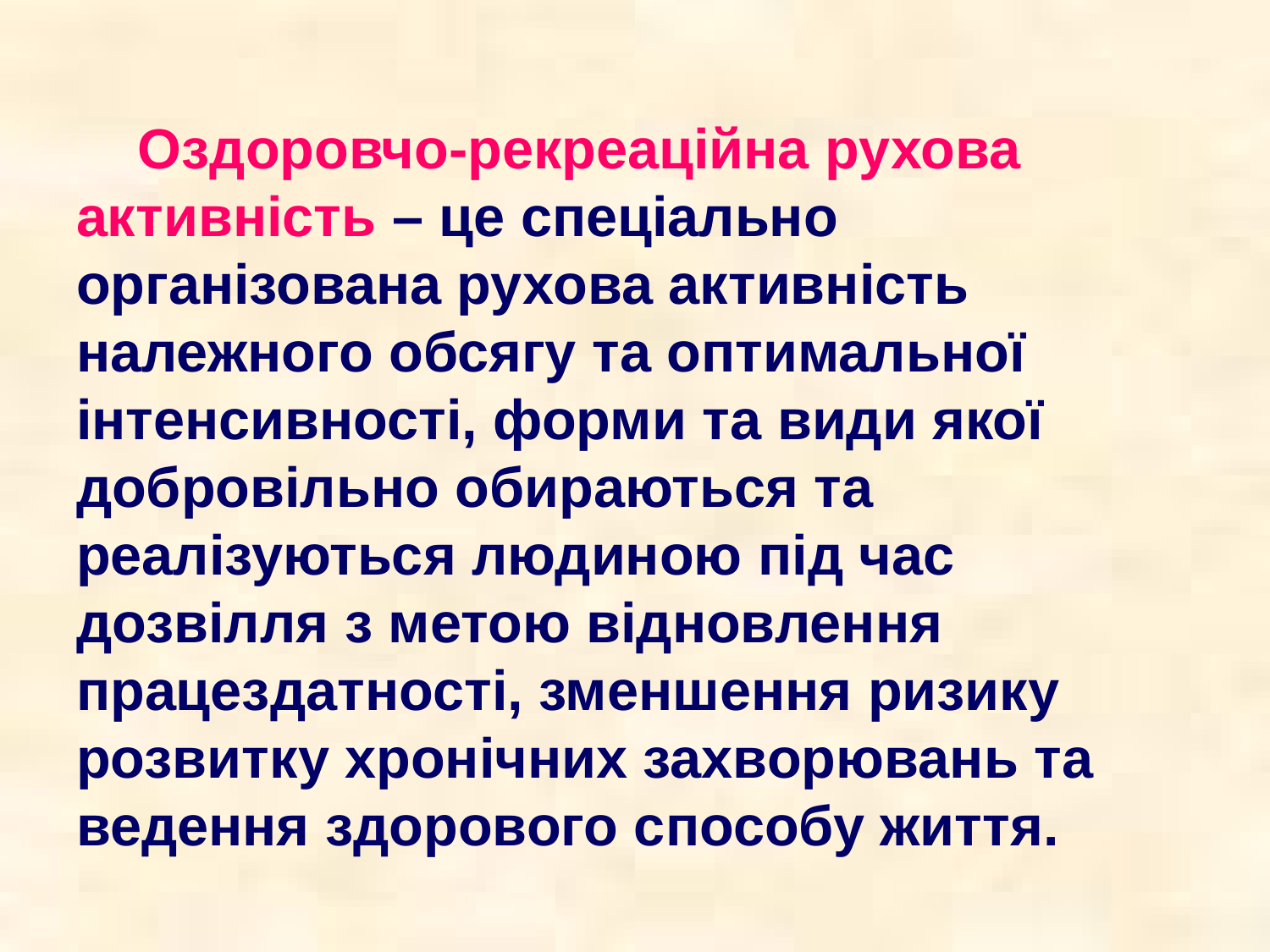

Оздоровчо-рекреаційна рухова активність – це спеціально організована рухова активність належного обсягу та оптимальної інтенсивності, форми та види якої добровільно обираються та реалізуються людиною під час дозвілля з метою відновлення працездатності, зменшення ризику розвитку хронічних захворювань та ведення здорового способу життя.